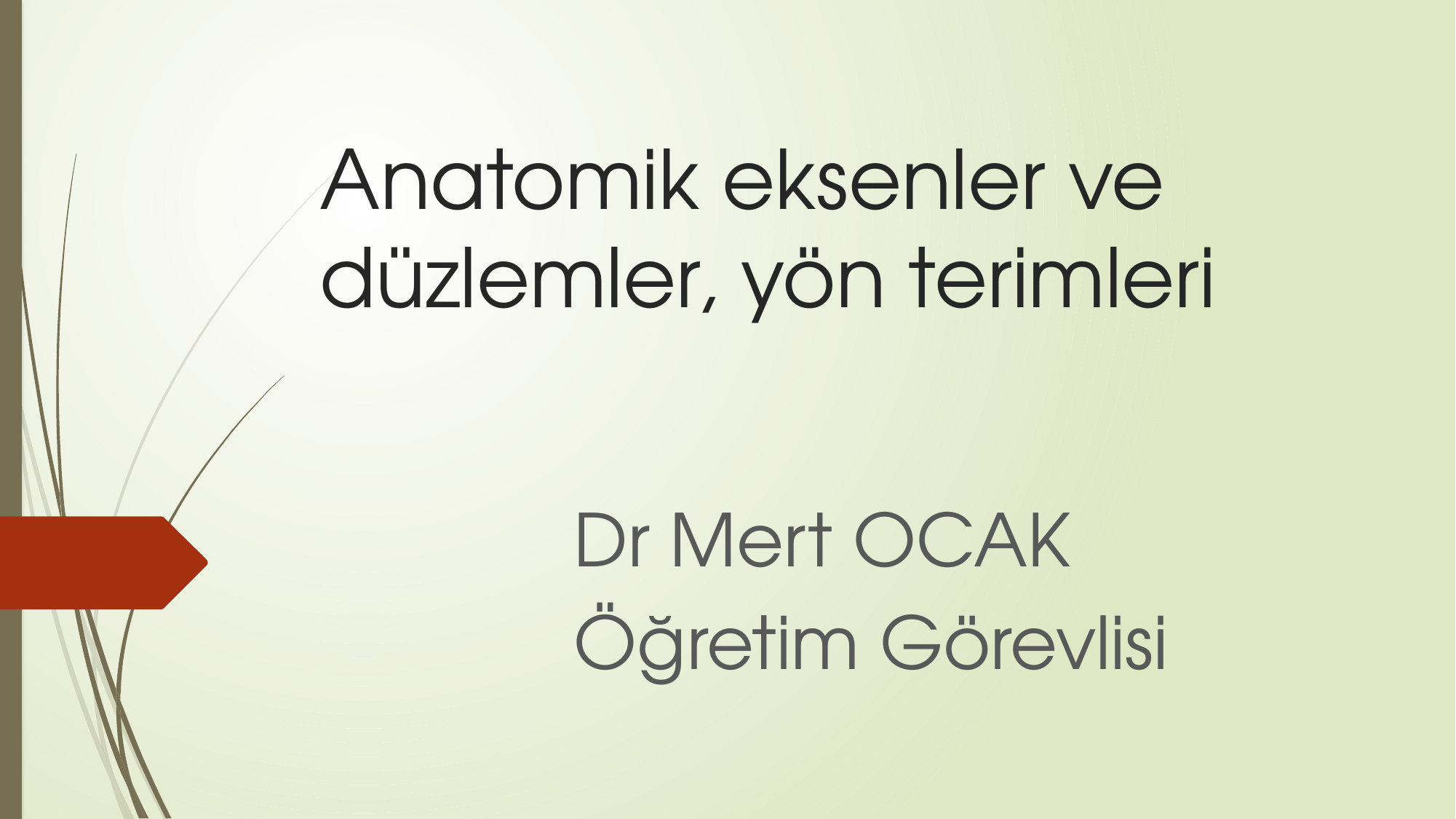

# Anatomik eksenler ve düzlemler, yön terimleri
Dr Mert OCAK
Öğretim Görevlisi